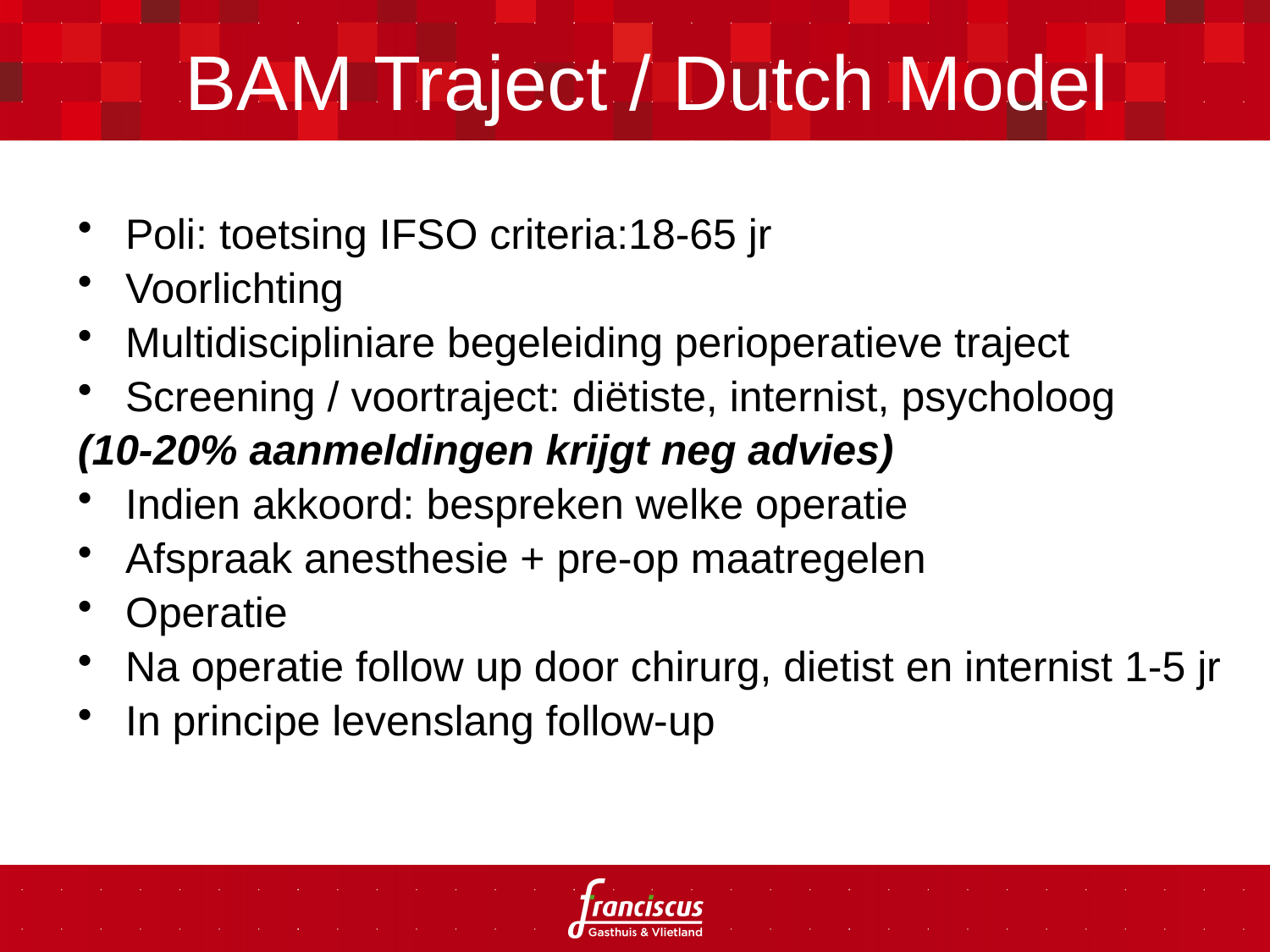

# BAM Traject / Dutch Model
Poli: toetsing IFSO criteria:18-65 jr
Voorlichting
Multidiscipliniare begeleiding perioperatieve traject
Screening / voortraject: diëtiste, internist, psycholoog
(10-20% aanmeldingen krijgt neg advies)
Indien akkoord: bespreken welke operatie
Afspraak anesthesie + pre-op maatregelen
Operatie
Na operatie follow up door chirurg, dietist en internist 1-5 jr
In principe levenslang follow-up